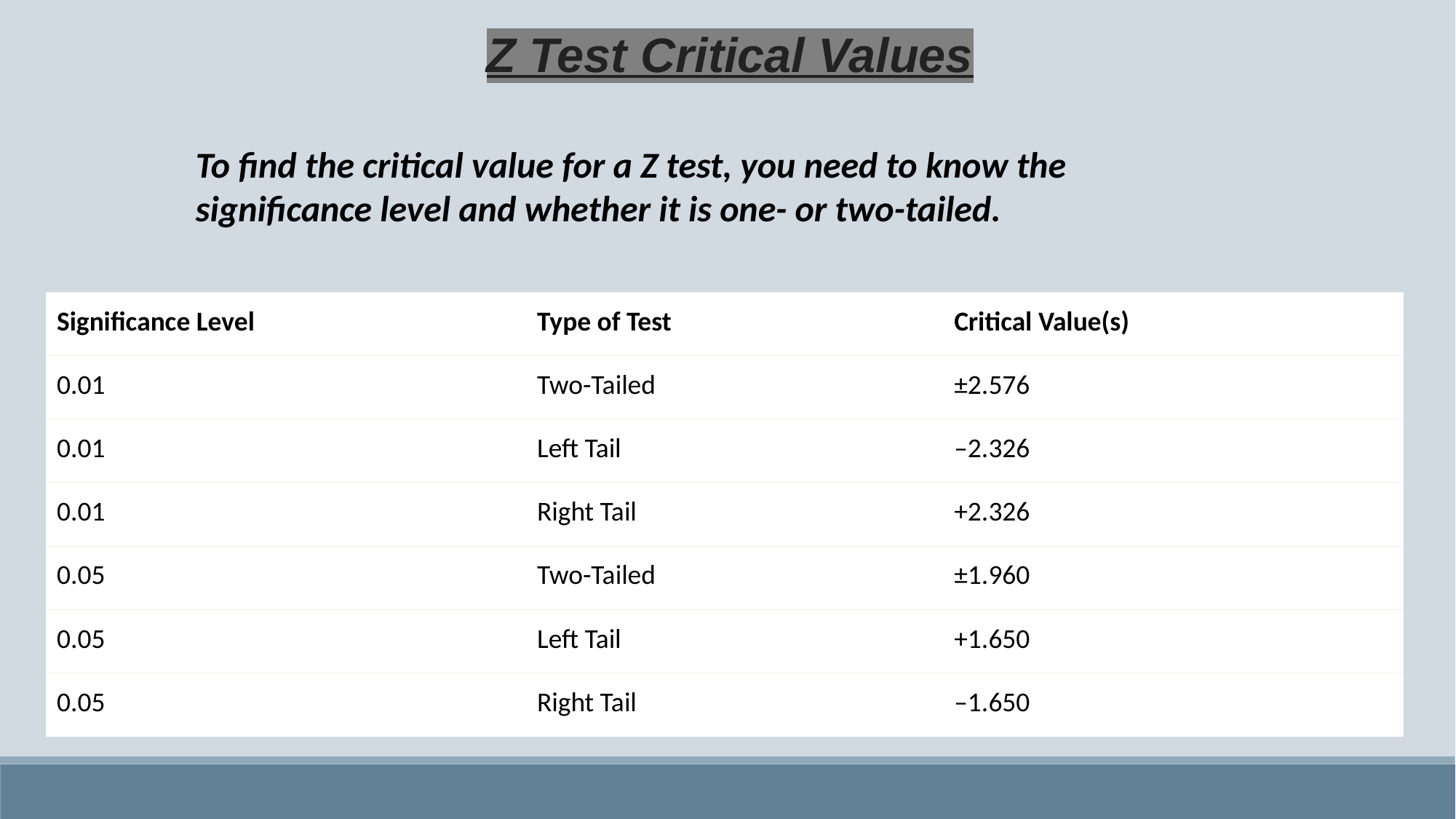

Z Test Critical Values
To find the critical value for a Z test, you need to know the significance level and whether it is one- or two-tailed.
| Significance Level | Type of Test | Critical Value(s) |
| --- | --- | --- |
| 0.01 | Two-Tailed | ±2.576 |
| 0.01 | Left Tail | –2.326 |
| 0.01 | Right Tail | +2.326 |
| 0.05 | Two-Tailed | ±1.960 |
| 0.05 | Left Tail | +1.650 |
| 0.05 | Right Tail | –1.650 |